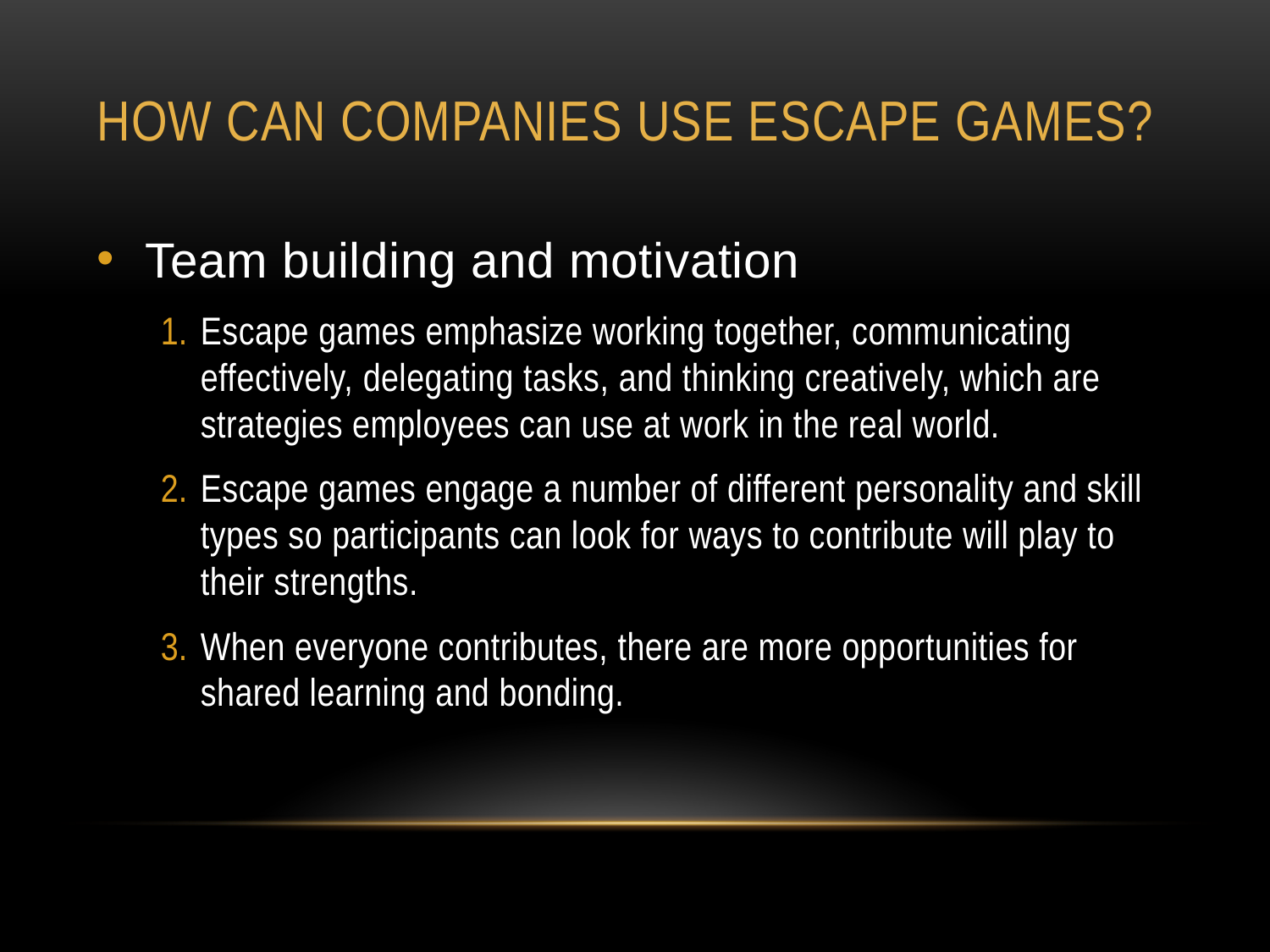

# How can companies use escape games?
Team building and motivation
Escape games emphasize working together, communicating effectively, delegating tasks, and thinking creatively, which are strategies employees can use at work in the real world.
Escape games engage a number of different personality and skill types so participants can look for ways to contribute will play to their strengths.
When everyone contributes, there are more opportunities for shared learning and bonding.